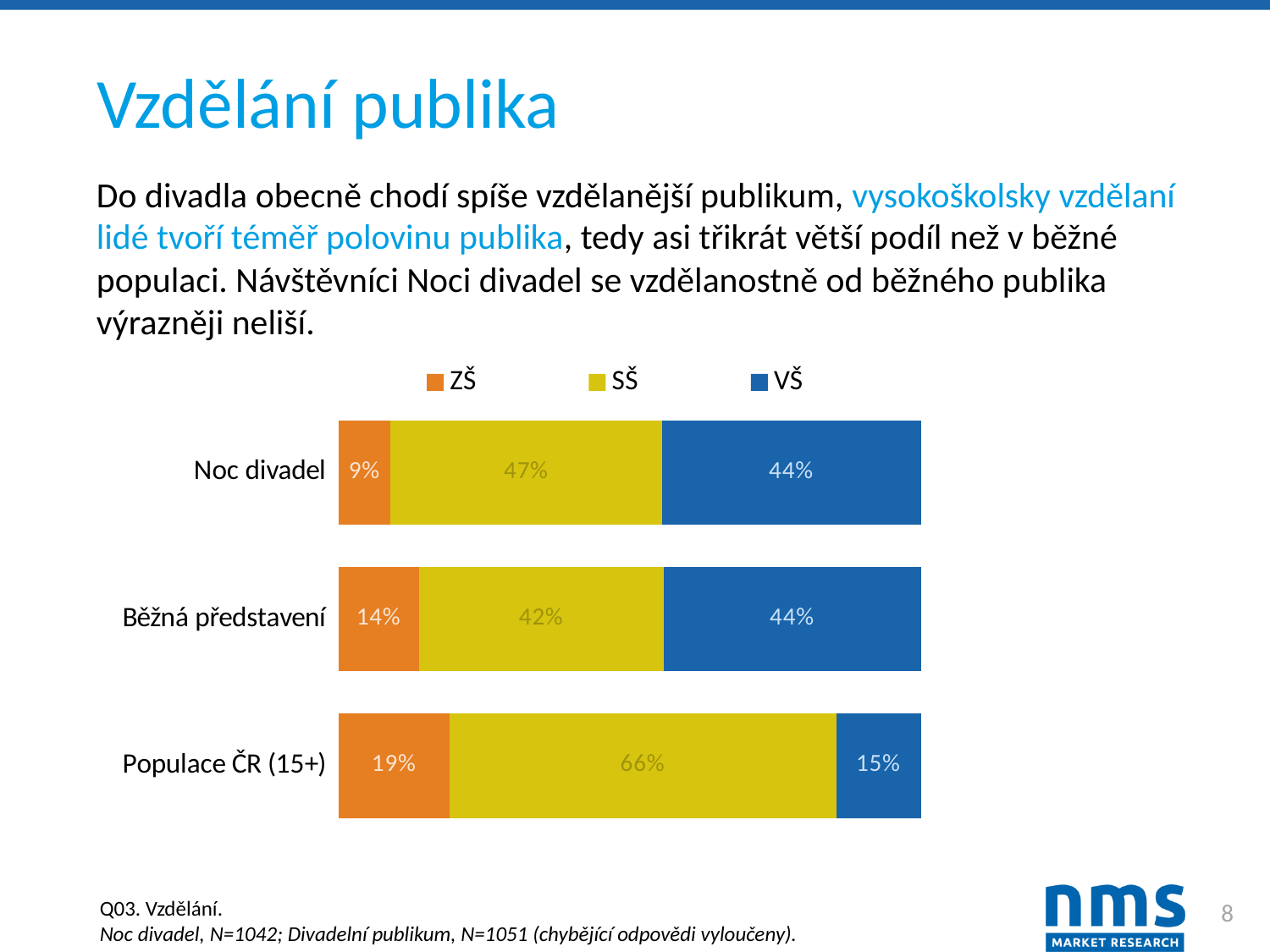

# Vzdělání publika
Do divadla obecně chodí spíše vzdělanější publikum, vysokoškolsky vzdělaní lidé tvoří téměř polovinu publika, tedy asi třikrát větší podíl než v běžné populaci. Návštěvníci Noci divadel se vzdělanostně od běžného publika výrazněji neliší.

### Chart

| Category | ZŠ | SŠ | VŠ |
|---|---|---|---|
| Noc divadel | 0.0892514395393474 | 0.46641074856046066 | 0.44433781190019195 |
| Běžná představení | 0.1379638439581351 | 0.42055185537583256 | 0.44148430066603234 |
| Populace ČR (15+) | 0.1905320790216813 | 0.6640481854377217 | 0.14541973554059698 |
8
Q03. Vzdělání.
Noc divadel, N=1042; Divadelní publikum, N=1051 (chybějící odpovědi vyloučeny).